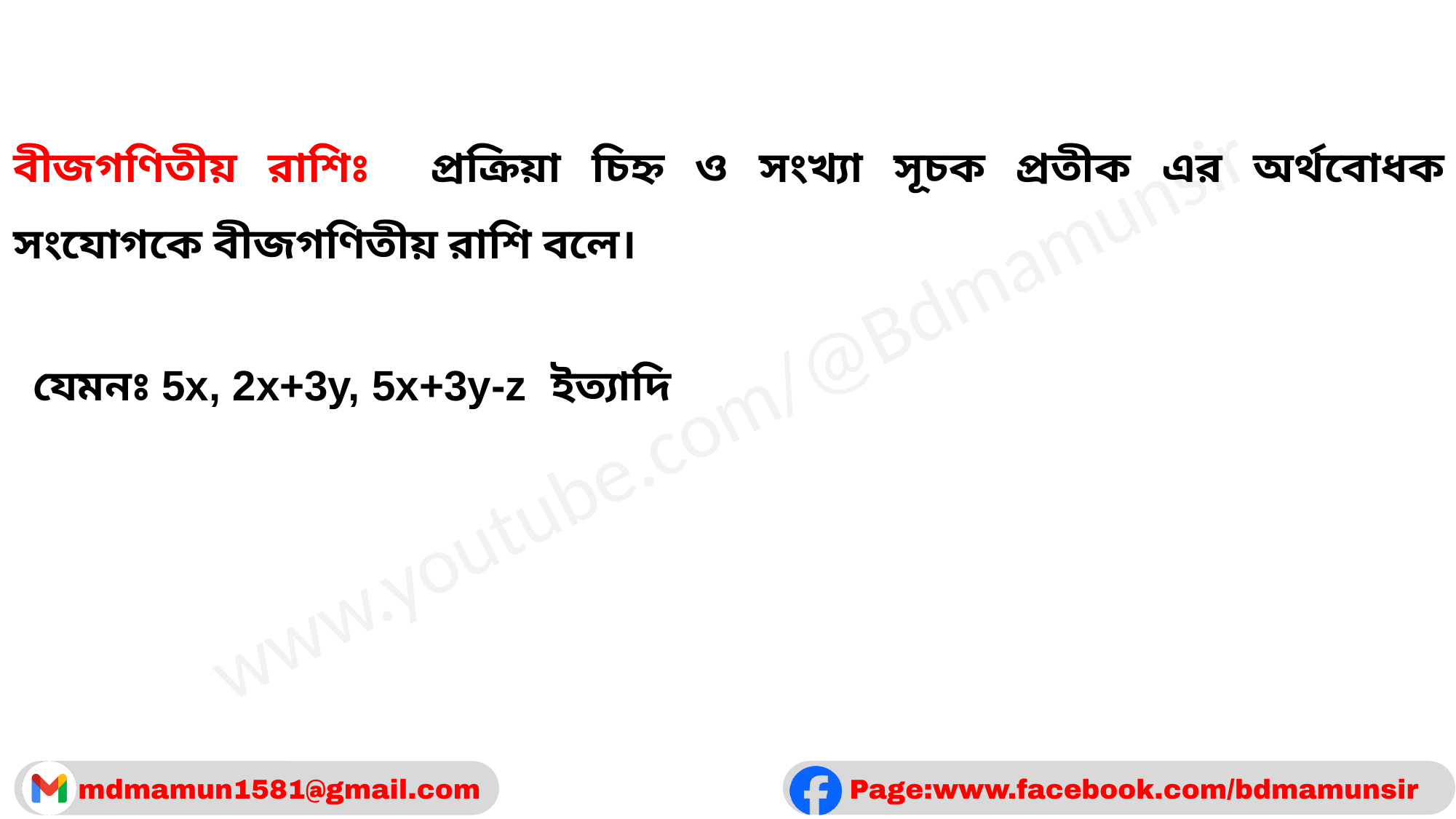

বীজগণিতীয় রাশিঃ  প্রক্রিয়া চিহ্ন ও সংখ‌্যা সূচক প্রতীক এর অর্থবোধক সংযোগকে বীজগণিতীয় রাশি বলে।
যেমনঃ 5x, 2x+3y, 5x+3y-z  ইত‌্যাদি